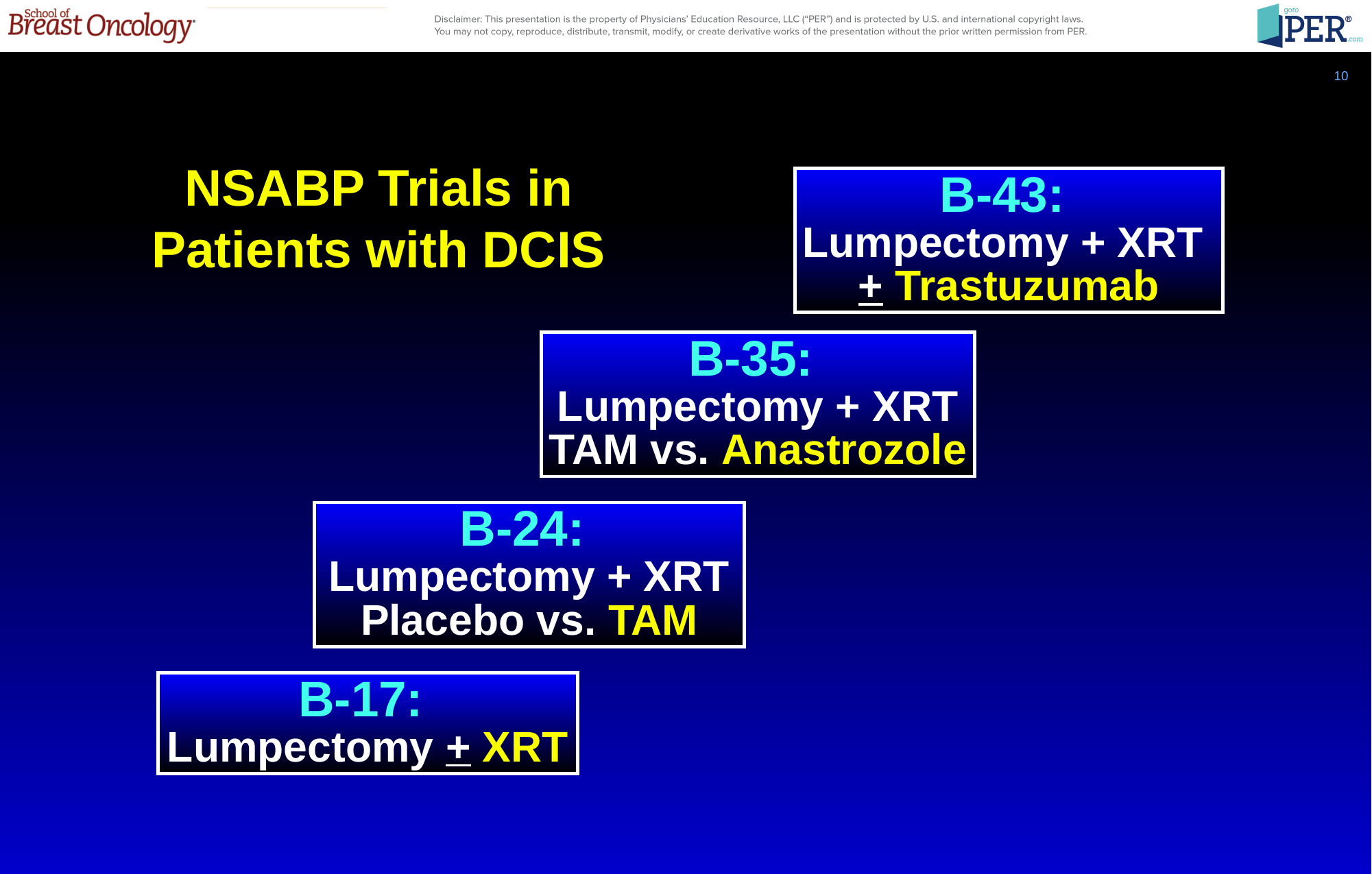

10
NSABP Trials in Patients with DCIS
B-43:
Lumpectomy + XRT
+ Trastuzumab
B-35:
Lumpectomy + XRT
TAM vs. Anastrozole
B-24:
Lumpectomy + XRT
Placebo vs. TAM
B-17:
Lumpectomy + XRT